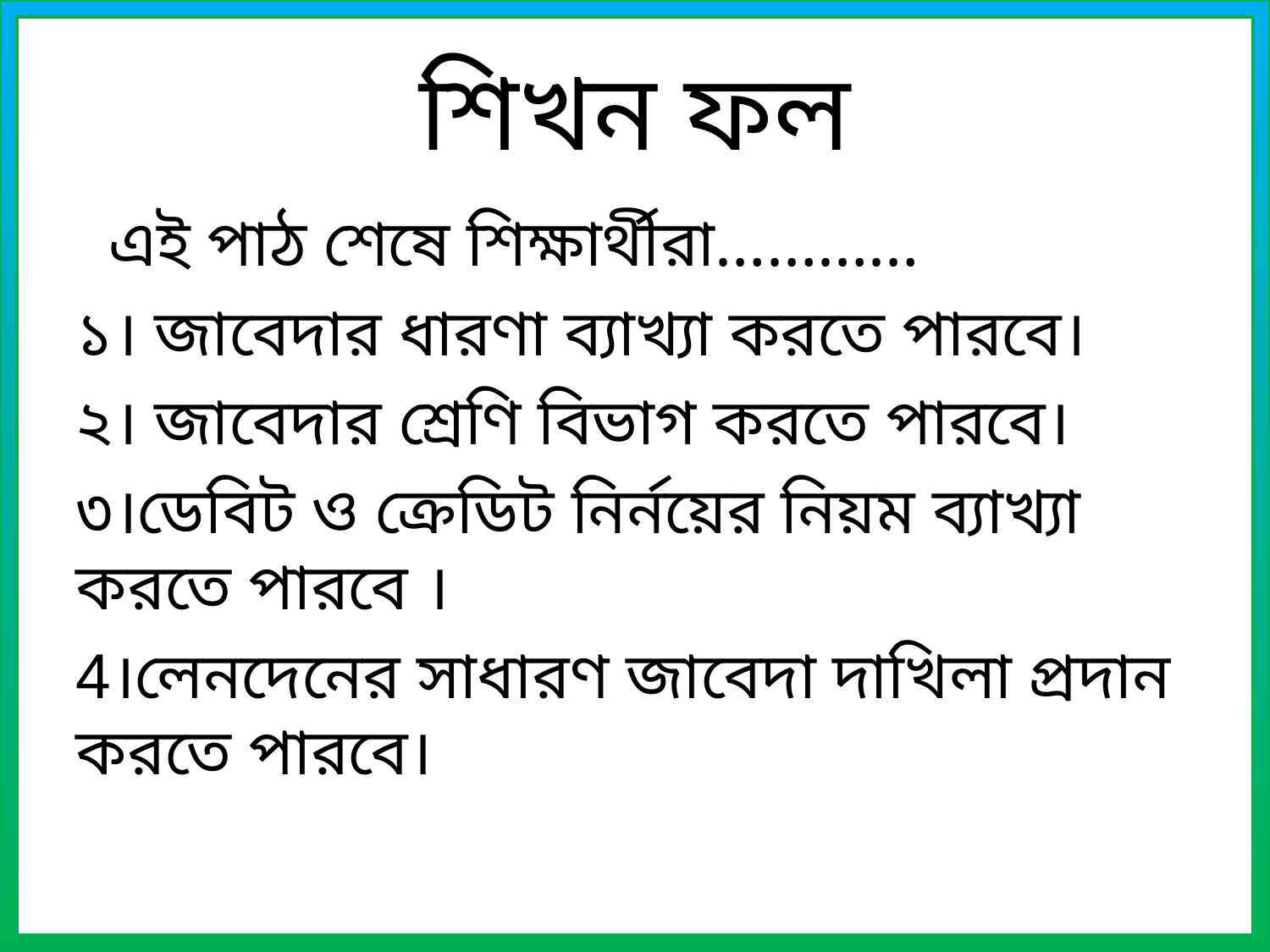

# শিখন ফল
  এই পাঠ শেষে শিক্ষার্থীরা…………
১। জাবেদার ধারণা ব্যাখ্যা করতে পারবে।
২। জাবেদার শ্রেণি বিভাগ করতে পারবে।
৩।ডেবিট ও ক্রেডিট নির্নয়ের নিয়ম ব্যাখ্যা  করতে পারবে ।
4।লেনদেনের সাধারণ জাবেদা দাখিলা প্রদান করতে পারবে।